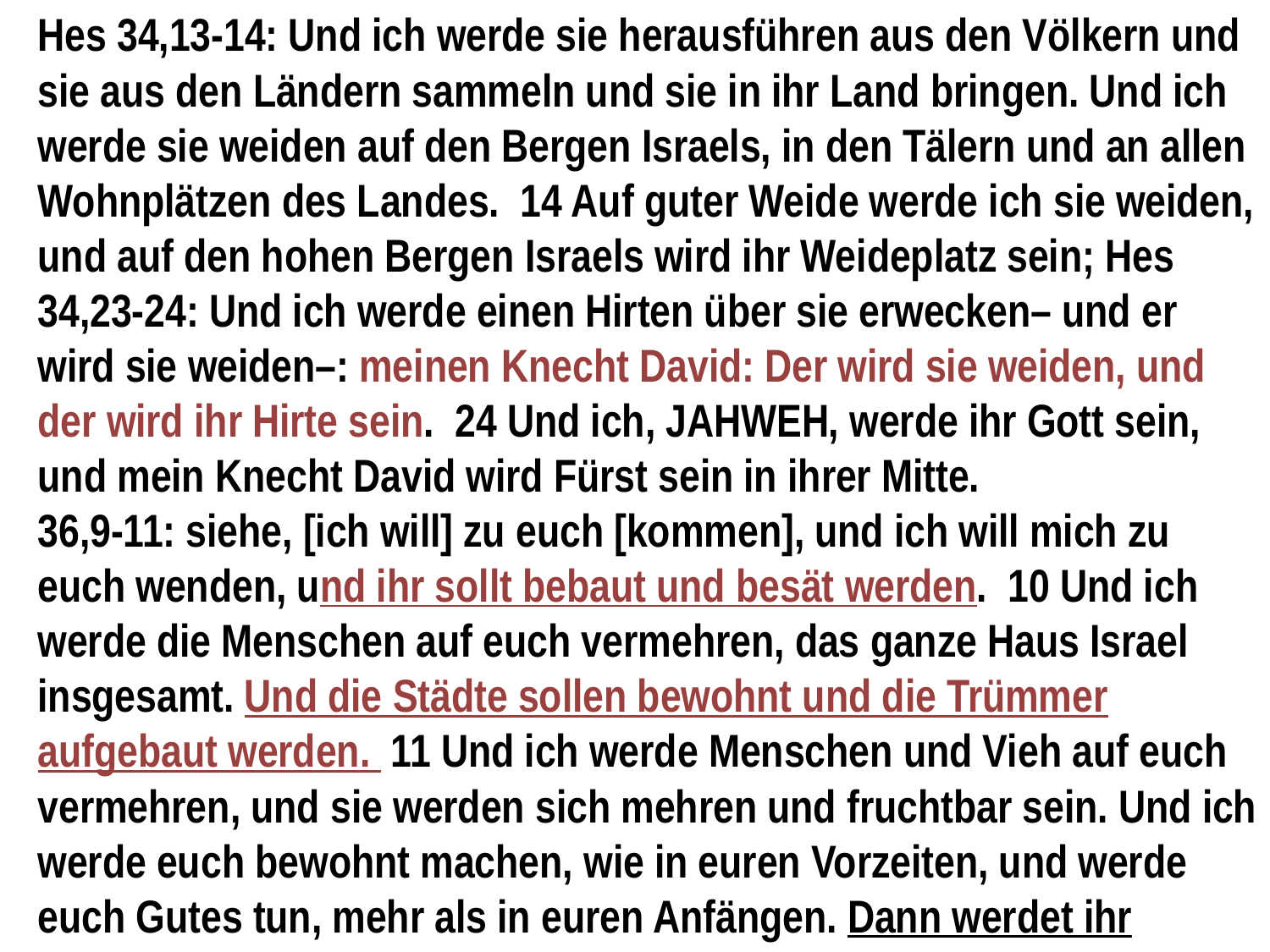

Hes 34,13-14: Und ich werde sie herausführen aus den Völkern und sie aus den Ländern sammeln und sie in ihr Land bringen. Und ich werde sie weiden auf den Bergen Israels, in den Tälern und an allen Wohnplätzen des Landes.  14 Auf guter Weide werde ich sie weiden, und auf den hohen Bergen Israels wird ihr Weideplatz sein; Hes 34,23-24: Und ich werde einen Hirten über sie erwecken– und er wird sie weiden–: meinen Knecht David: Der wird sie weiden, und der wird ihr Hirte sein.  24 Und ich, JAHWEH, werde ihr Gott sein, und mein Knecht David wird Fürst sein in ihrer Mitte.
36,9-11: siehe, [ich will] zu euch [kommen], und ich will mich zu euch wenden, und ihr sollt bebaut und besät werden.  10 Und ich werde die Menschen auf euch vermehren, das ganze Haus Israel insgesamt. Und die Städte sollen bewohnt und die Trümmer aufgebaut werden.  11 Und ich werde Menschen und Vieh auf euch vermehren, und sie werden sich mehren und fruchtbar sein. Und ich werde euch bewohnt machen, wie in euren Vorzeiten, und werde euch Gutes tun, mehr als in euren Anfängen. Dann werdet ihr erkennen, dass ich, JAHWEH, es bin.